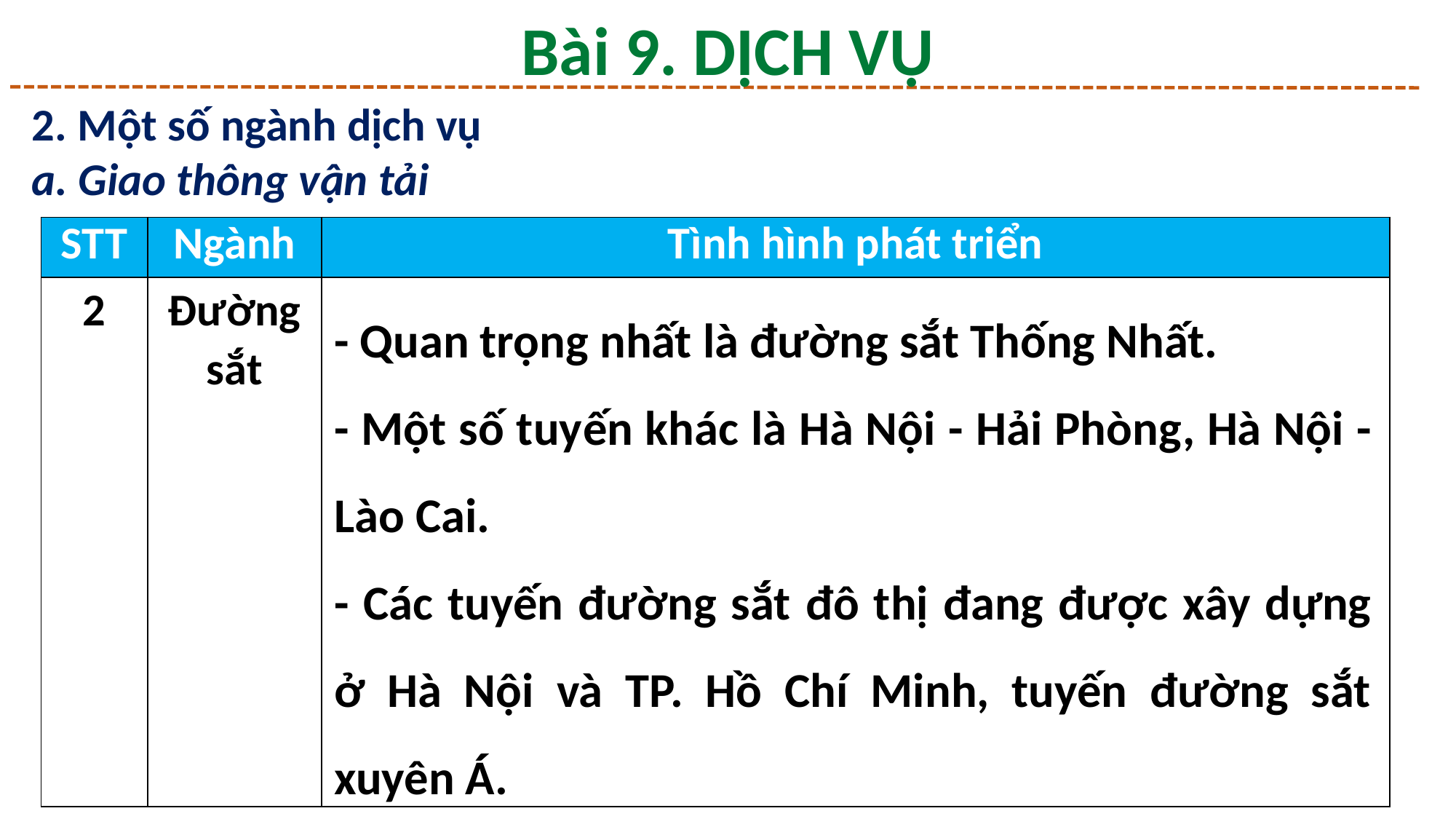

Bài 9. DỊCH VỤ
2. Một số ngành dịch vụ
a. Giao thông vận tải
| STT | Ngành | Tình hình phát triển |
| --- | --- | --- |
| 2 | Đường sắt |  |
- Quan trọng nhất là đường sắt Thống Nhất.
- Một số tuyến khác là Hà Nội - Hải Phòng, Hà Nội - Lào Cai.
- Các tuyến đường sắt đô thị đang được xây dựng ở Hà Nội và TP. Hồ Chí Minh, tuyến đường sắt xuyên Á.